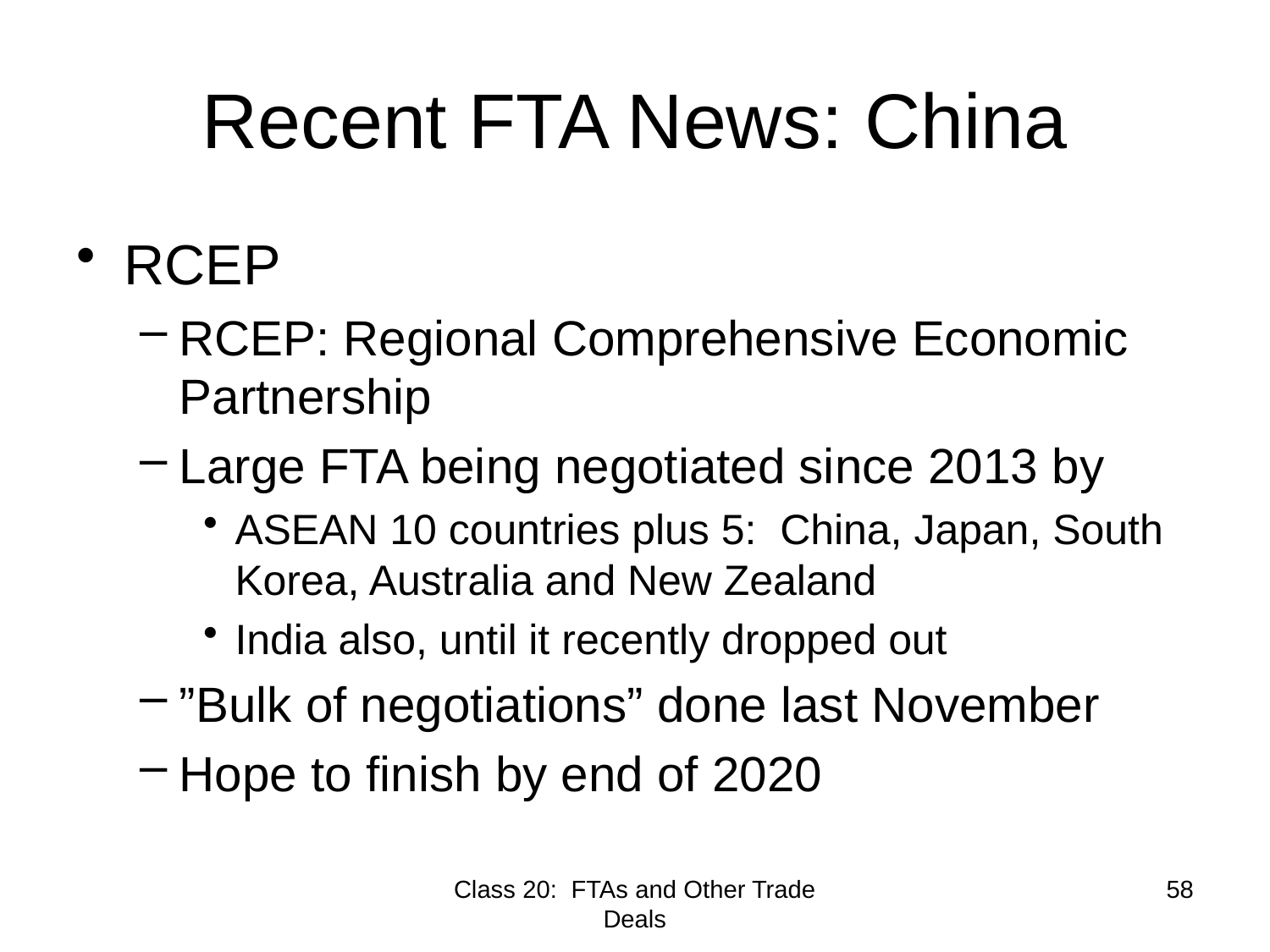

# Recent FTA News: China
RCEP
RCEP: Regional Comprehensive Economic Partnership
Large FTA being negotiated since 2013 by
ASEAN 10 countries plus 5:  China, Japan, South Korea, Australia and New Zealand
India also, until it recently dropped out
”Bulk of negotiations” done last November
Hope to finish by end of 2020

Class 20:  FTAs and Other Trade Deals
58